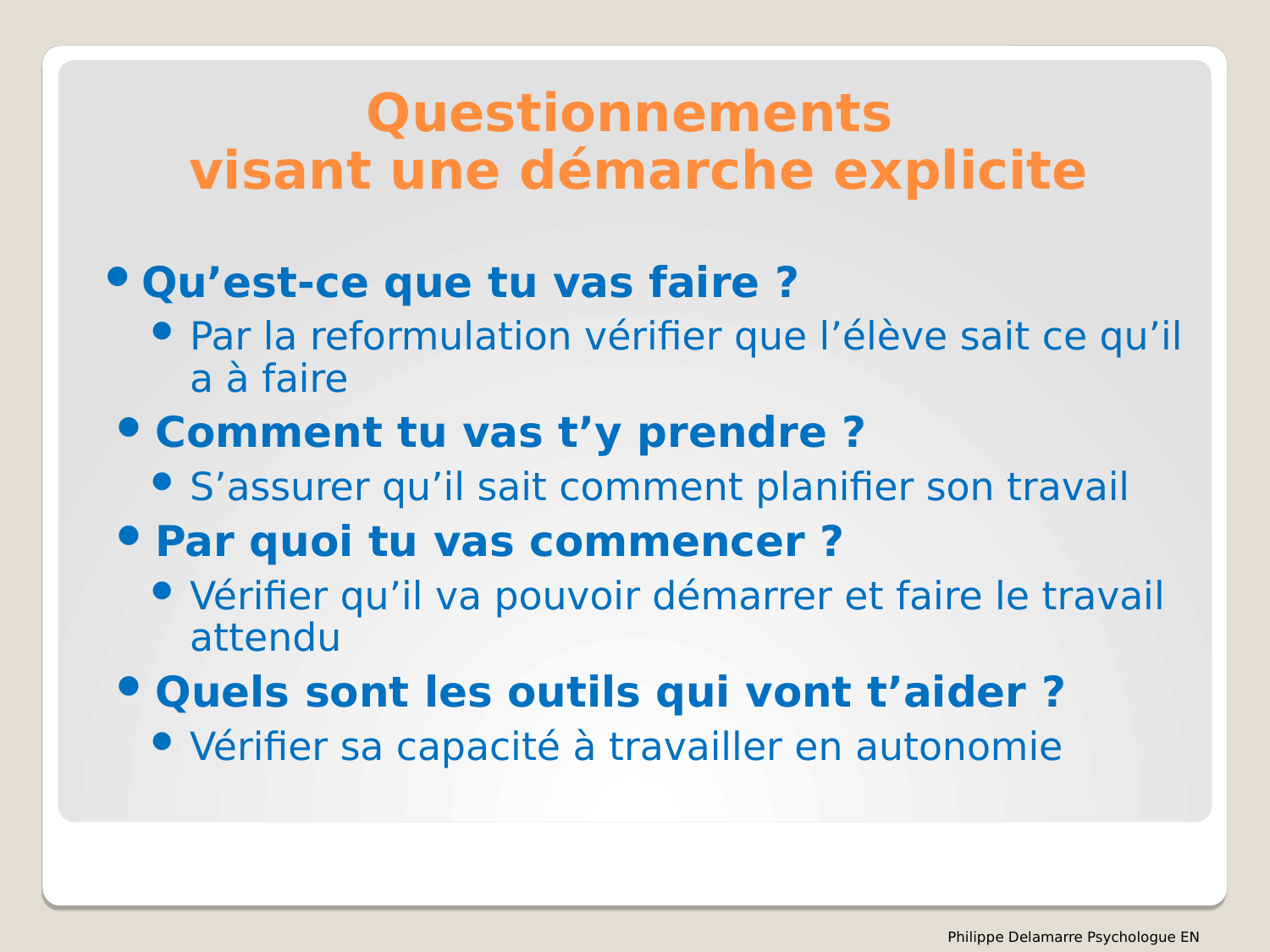

Questionnements
visant une démarche explicite
Qu’est-ce que tu vas faire ?
Par la reformulation vérifier que l’élève sait ce qu’il a à faire
Comment tu vas t’y prendre ?
S’assurer qu’il sait comment planifier son travail
Par quoi tu vas commencer ?
Vérifier qu’il va pouvoir démarrer et faire le travail attendu
Quels sont les outils qui vont t’aider ?
Vérifier sa capacité à travailler en autonomie

Philippe Delamarre Psychologue EN